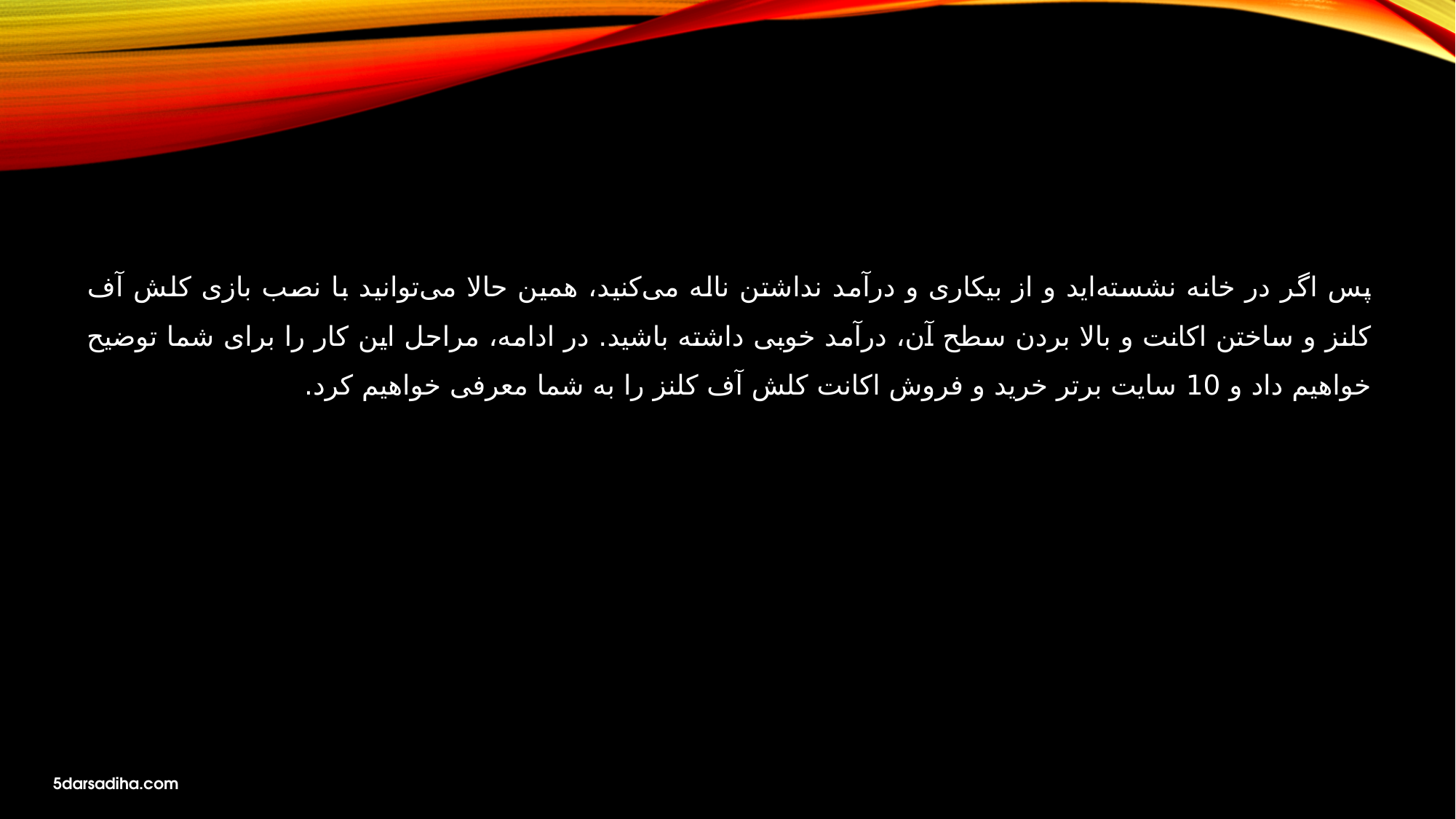

پس اگر در خانه نشسته‌اید و از بیکاری و درآمد نداشتن ناله می‌کنید، همین حالا می‌توانید با نصب بازی کلش آف کلنز و ساختن اکانت و بالا بردن سطح آن، درآمد خوبی داشته باشید. در ادامه، مراحل این کار را برای شما توضیح خواهیم داد و 10 سایت برتر خرید و فروش اکانت کلش آف کلنز را به شما معرفی خواهیم کرد.

5darsadiha.com